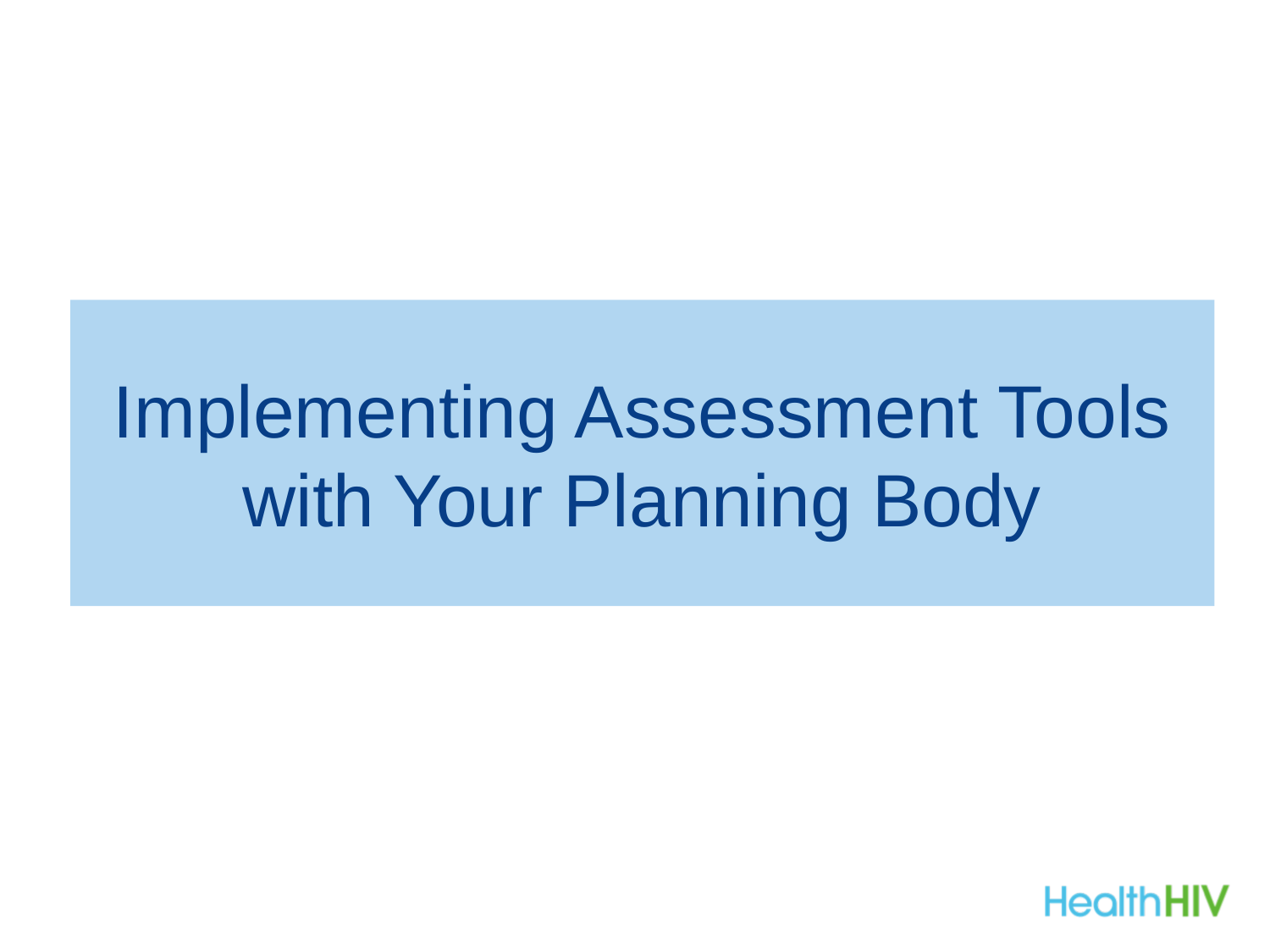

# Implementing Assessment Tools with Your Planning Body